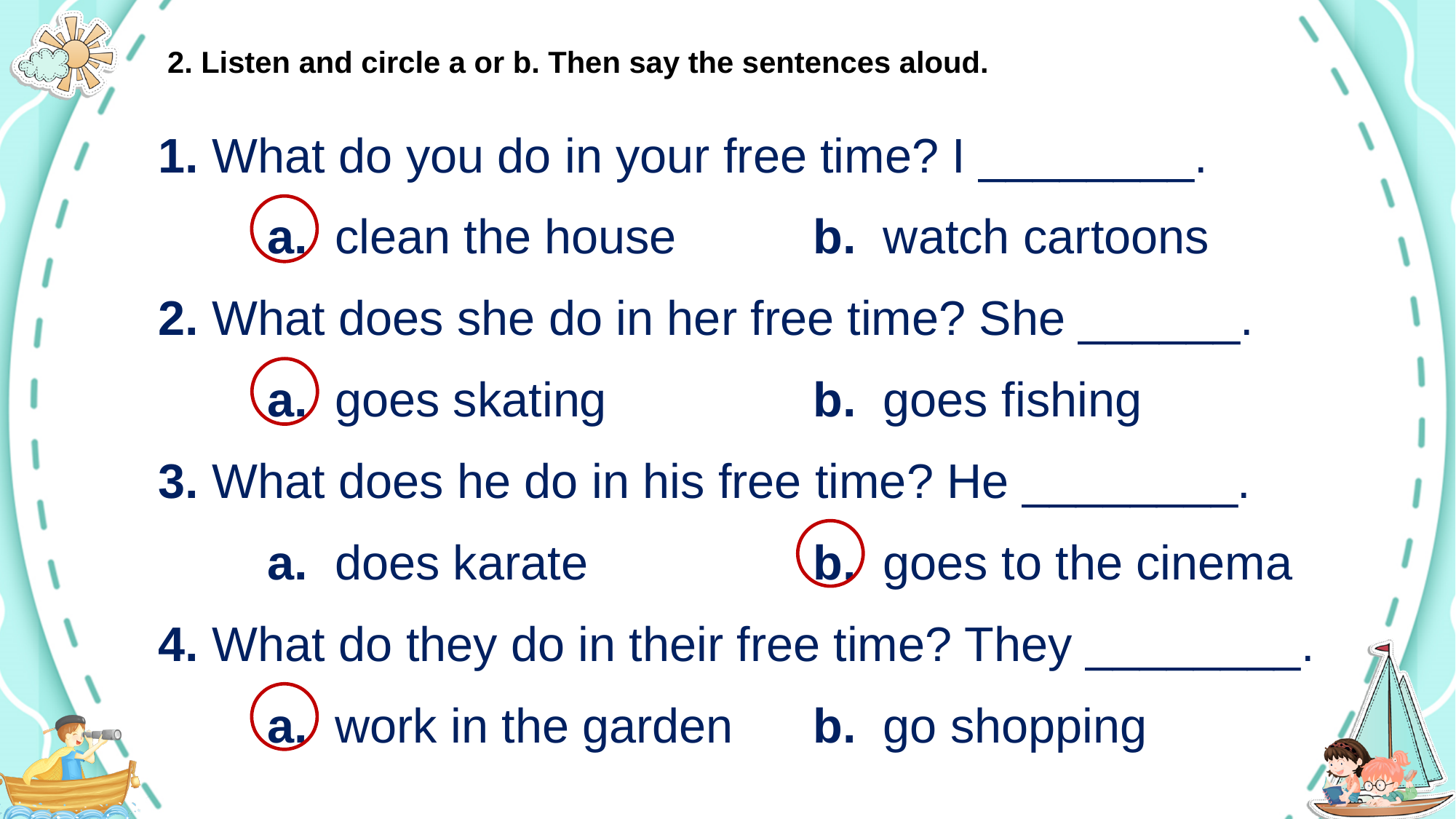

2. Listen and circle a or b. Then say the sentences aloud.
1. What do you do in your free time? I ________.
	a.  clean the house 		b.  watch cartoons
2. What does she do in her free time? She ______.
	a.  goes skating		b.  goes fishing
3. What does he do in his free time? He ________.
	a.  does karate			b.  goes to the cinema
4. What do they do in their free time? They ________.
	a.  work in the garden	b.  go shopping